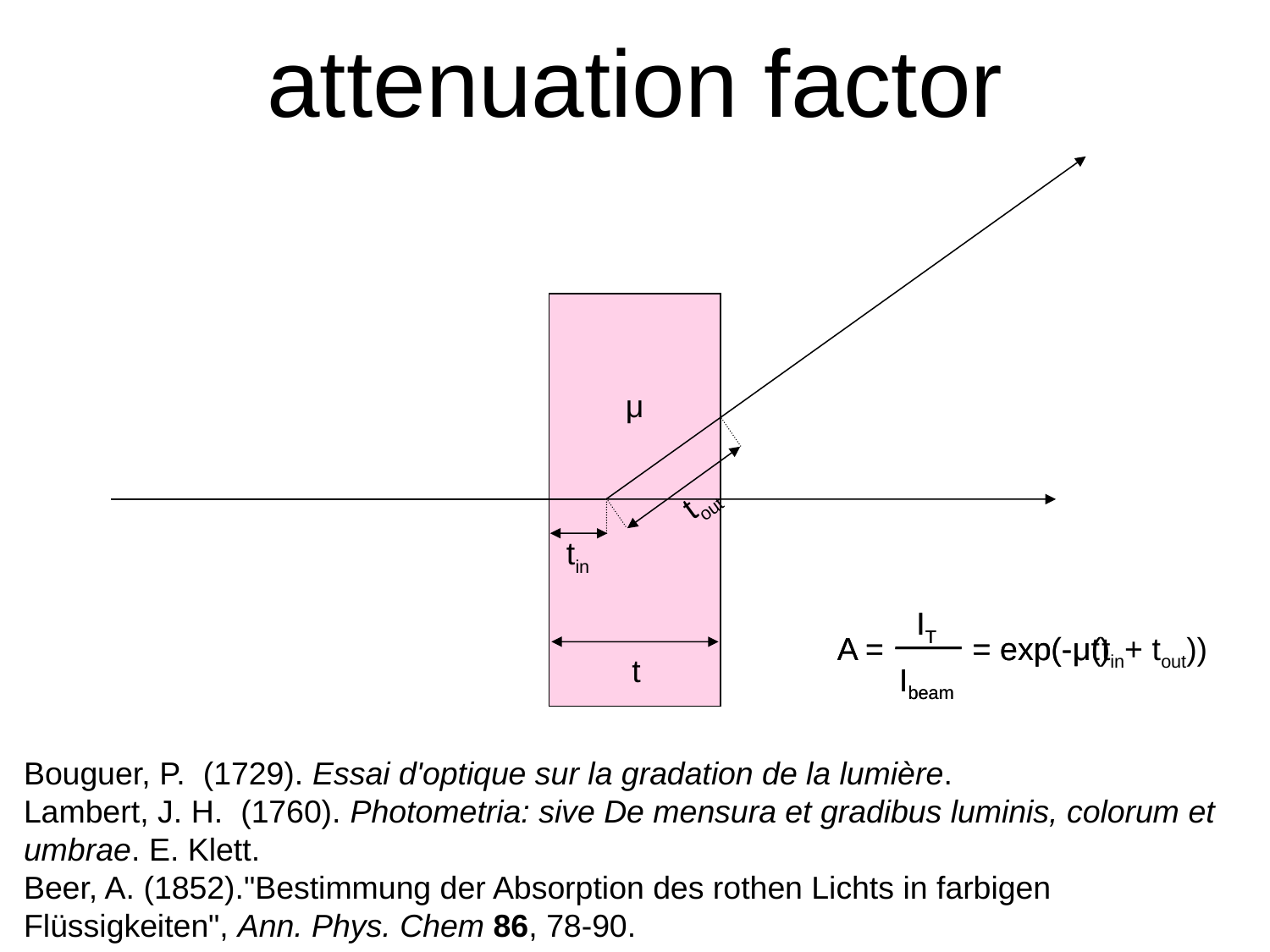

# attenuation factor

μ

tout

tin

IT
Ibeam
A =          = exp(-μt)

IT
Ibeam

A =          = exp(-μ(tin+ tout))

t
Bouguer, P.  (1729). Essai d'optique sur la gradation de la lumière.
Lambert, J. H.  (1760). Photometria: sive De mensura et gradibus luminis, colorum et umbrae. E. Klett.
Beer, A. (1852)."Bestimmung der Absorption des rothen Lichts in farbigen Flüssigkeiten", Ann. Phys. Chem 86, 78-90.